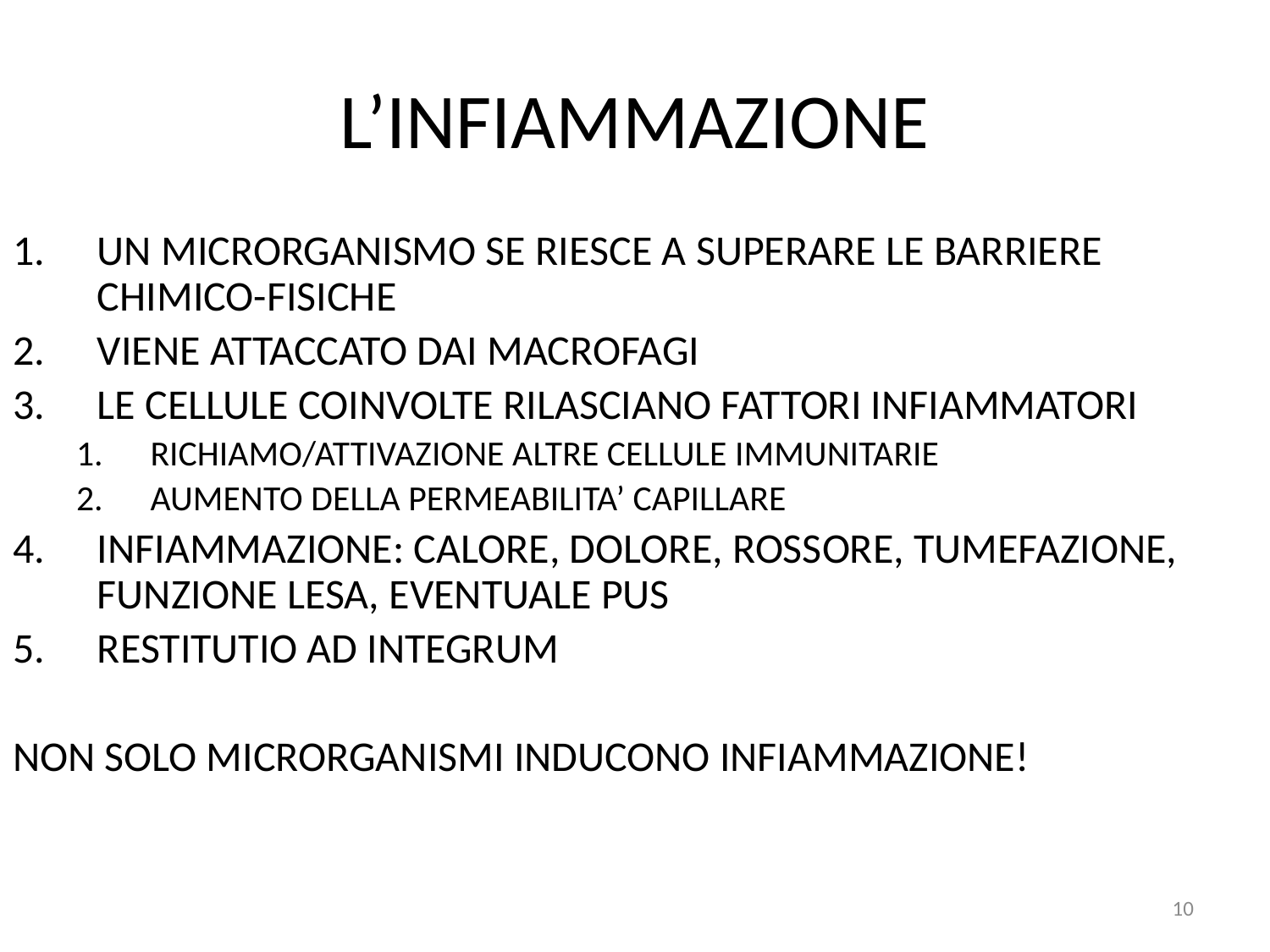

# L’INFIAMMAZIONE
UN MICRORGANISMO SE RIESCE A SUPERARE LE BARRIERE CHIMICO-FISICHE
VIENE ATTACCATO DAI MACROFAGI
LE CELLULE COINVOLTE RILASCIANO FATTORI INFIAMMATORI
RICHIAMO/ATTIVAZIONE ALTRE CELLULE IMMUNITARIE
AUMENTO DELLA PERMEABILITA’ CAPILLARE
INFIAMMAZIONE: CALORE, DOLORE, ROSSORE, TUMEFAZIONE, FUNZIONE LESA, EVENTUALE PUS
RESTITUTIO AD INTEGRUM

NON SOLO MICRORGANISMI INDUCONO INFIAMMAZIONE!
10